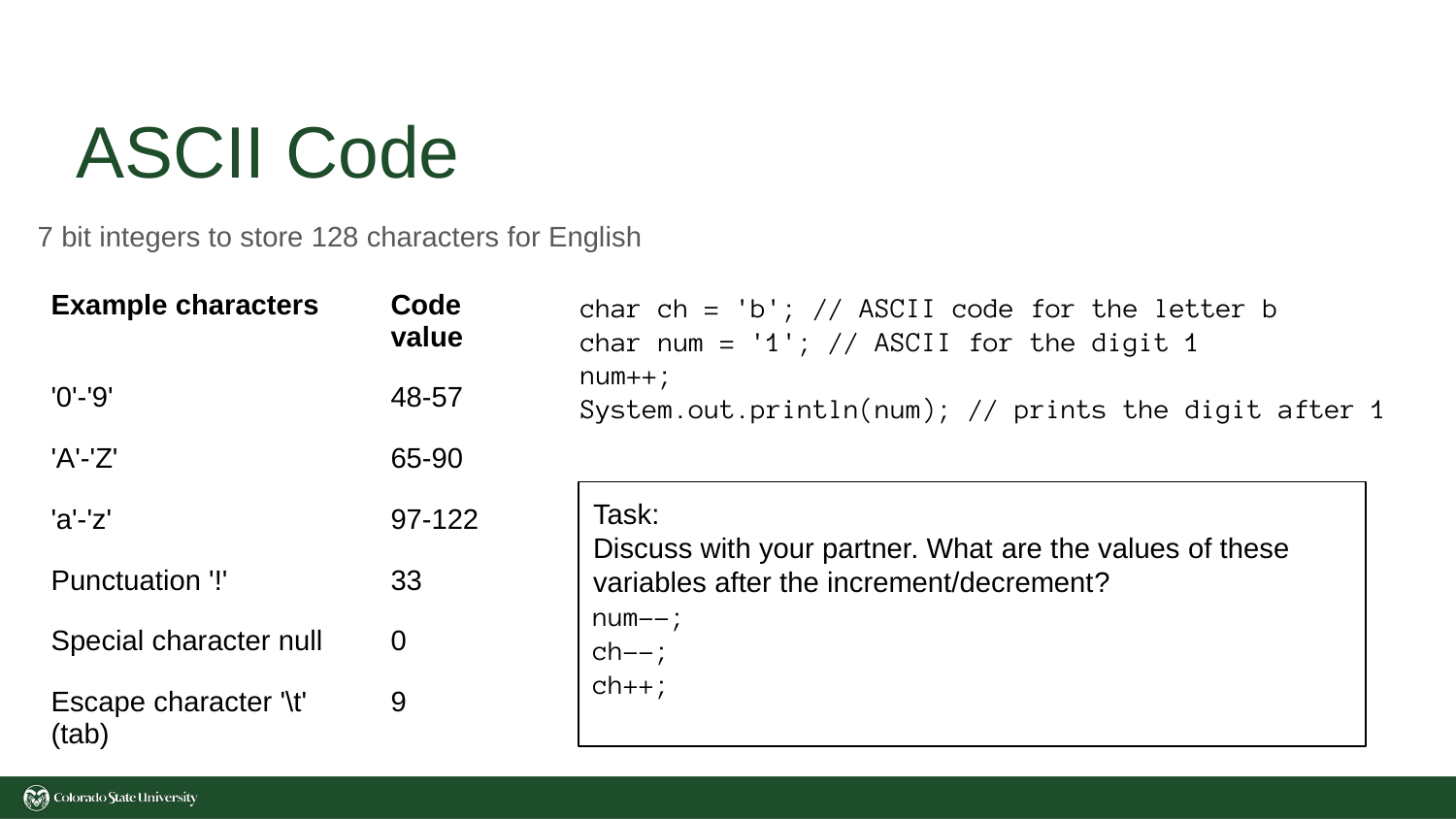

# ASCII Code
7 bit integers to store 128 characters for English
| Example characters | Code value |
| --- | --- |
| '0'-'9' | 48-57 |
| 'A'-'Z' | 65-90 |
| 'a'-'z' | 97-122 |
| Punctuation '!' | 33 |
| Special character null | 0 |
| Escape character '\t' (tab) | 9 |
char ch = 'b'; // ASCII code for the letter b
char num = '1'; // ASCII for the digit 1
num++;
System.out.println(num); // prints the digit after 1
Task:
Discuss with your partner. What are the values of these variables after the increment/decrement?
num--;
ch--;
ch++;